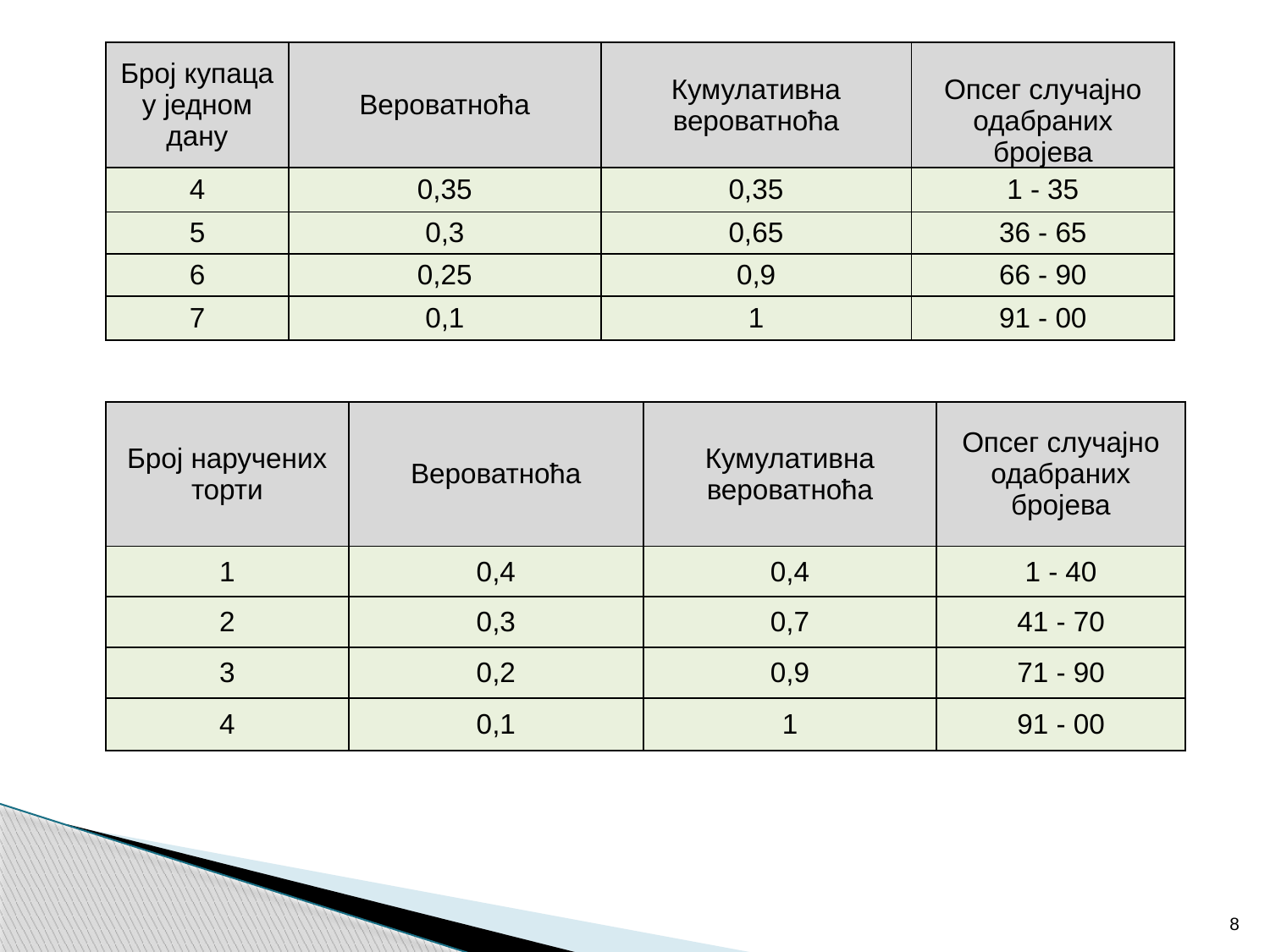

| Број купаца у једном дану | Вероватноћа | Кумулативна вероватноћа | Опсег случајно одабраних бројева |
| --- | --- | --- | --- |
| 4 | 0,35 | 0,35 | 1 - 35 |
| 5 | 0,3 | 0,65 | 36 - 65 |
| 6 | 0,25 | 0,9 | 66 - 90 |
| 7 | 0,1 | 1 | 91 - 00 |
| Број наручених торти | Вероватноћа | Кумулативна вероватноћа | Опсег случајно одабраних бројева |
| --- | --- | --- | --- |
| 1 | 0,4 | 0,4 | 1 - 40 |
| 2 | 0,3 | 0,7 | 41 - 70 |
| 3 | 0,2 | 0,9 | 71 - 90 |
| 4 | 0,1 | 1 | 91 - 00 |
8